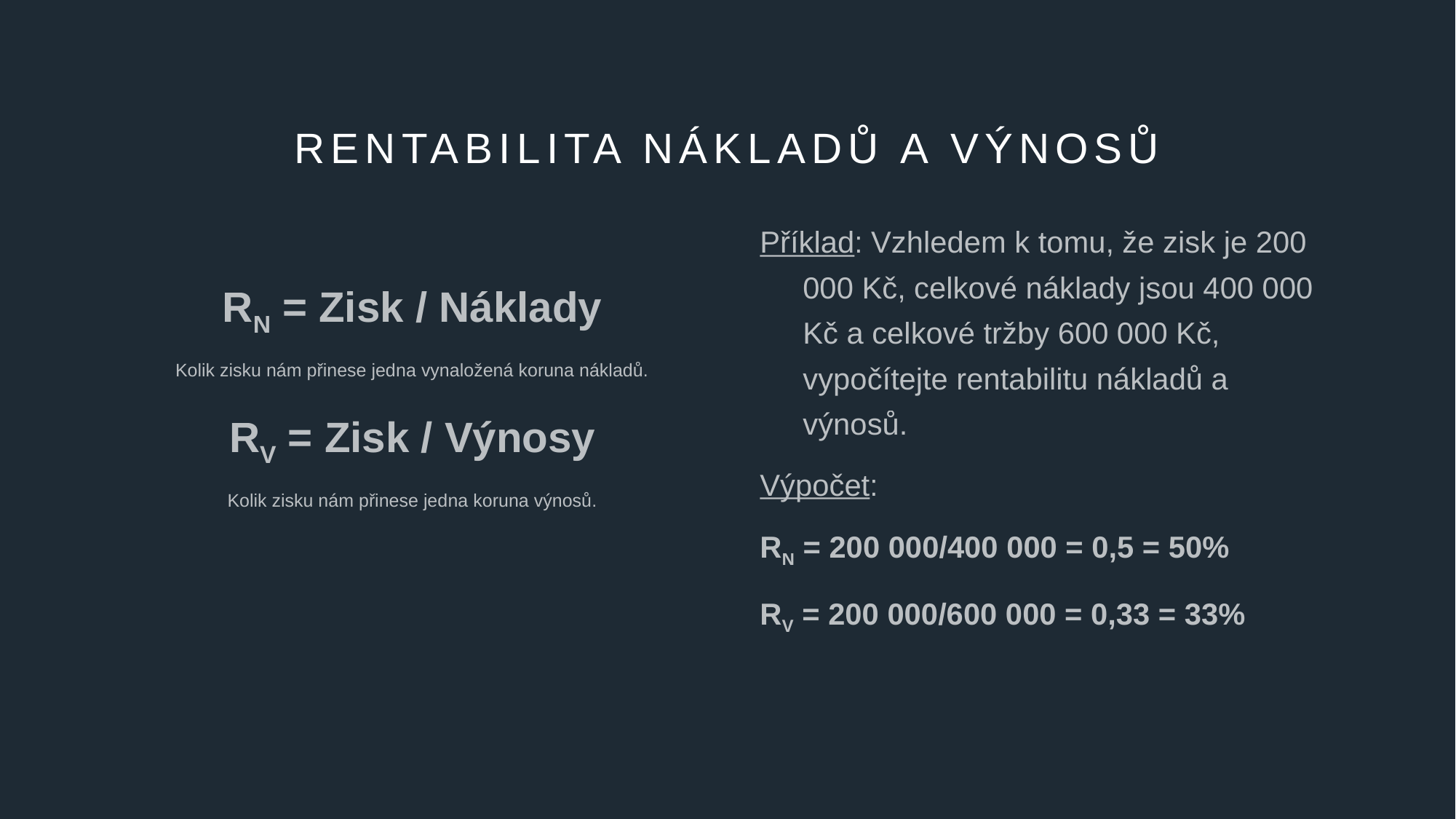

# Rentabilita nákladů a výnosů

RN = Zisk / Náklady
Kolik zisku nám přinese jedna vynaložená koruna nákladů.
RV = Zisk / Výnosy
Kolik zisku nám přinese jedna koruna výnosů.
Příklad: Vzhledem k tomu, že zisk je 200 000 Kč, celkové náklady jsou 400 000 Kč a celkové tržby 600 000 Kč, vypočítejte rentabilitu nákladů a výnosů.
Výpočet:
RN = 200 000/400 000 = 0,5 = 50%
RV = 200 000/600 000 = 0,33 = 33%